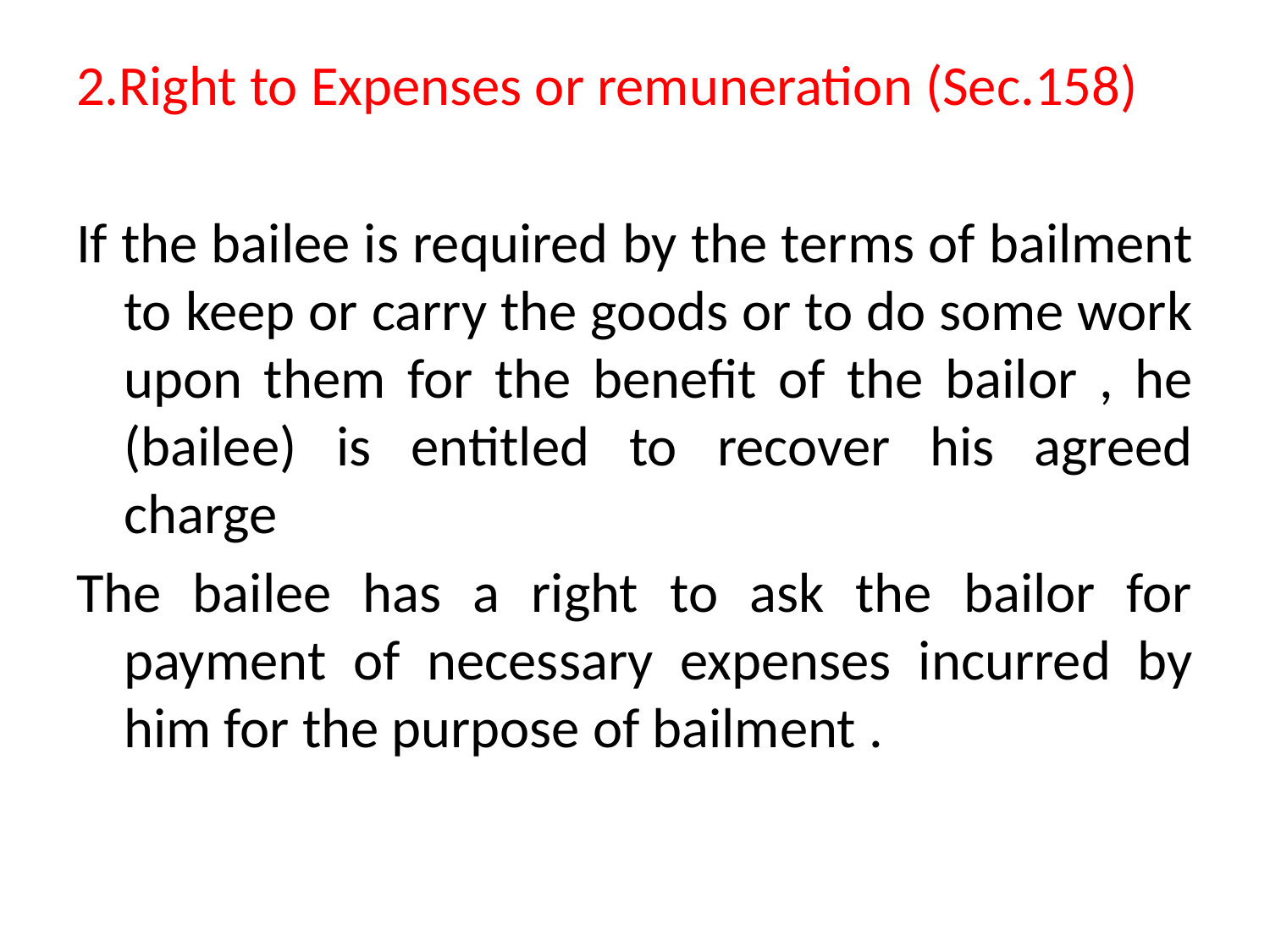

2.Right to Expenses or remuneration (Sec.158)

If the bailee is required by the terms of bailment to keep or carry the goods or to do some work upon them for the benefit of the bailor , he (bailee) is entitled to recover his agreed charge
The bailee has a right to ask the bailor for payment of necessary expenses incurred by him for the purpose of bailment .